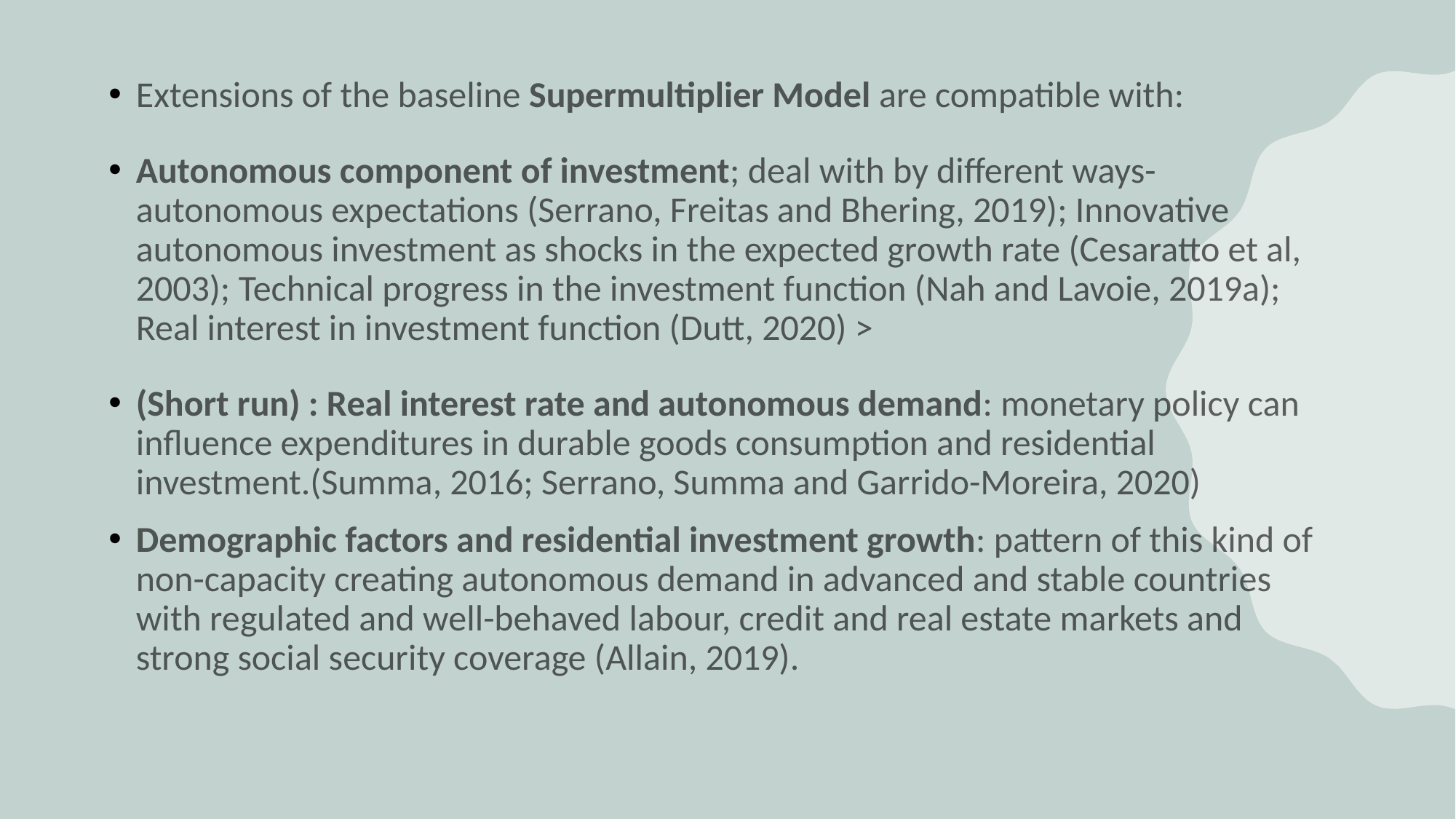

Extensions of the baseline Supermultiplier Model are compatible with:
Autonomous component of investment; deal with by different ways- autonomous expectations (Serrano, Freitas and Bhering, 2019); Innovative autonomous investment as shocks in the expected growth rate (Cesaratto et al, 2003); Technical progress in the investment function (Nah and Lavoie, 2019a); Real interest in investment function (Dutt, 2020) >
(Short run) : Real interest rate and autonomous demand: monetary policy can influence expenditures in durable goods consumption and residential investment.(Summa, 2016; Serrano, Summa and Garrido-Moreira, 2020)
Demographic factors and residential investment growth: pattern of this kind of non-capacity creating autonomous demand in advanced and stable countries with regulated and well-behaved labour, credit and real estate markets and strong social security coverage (Allain, 2019).